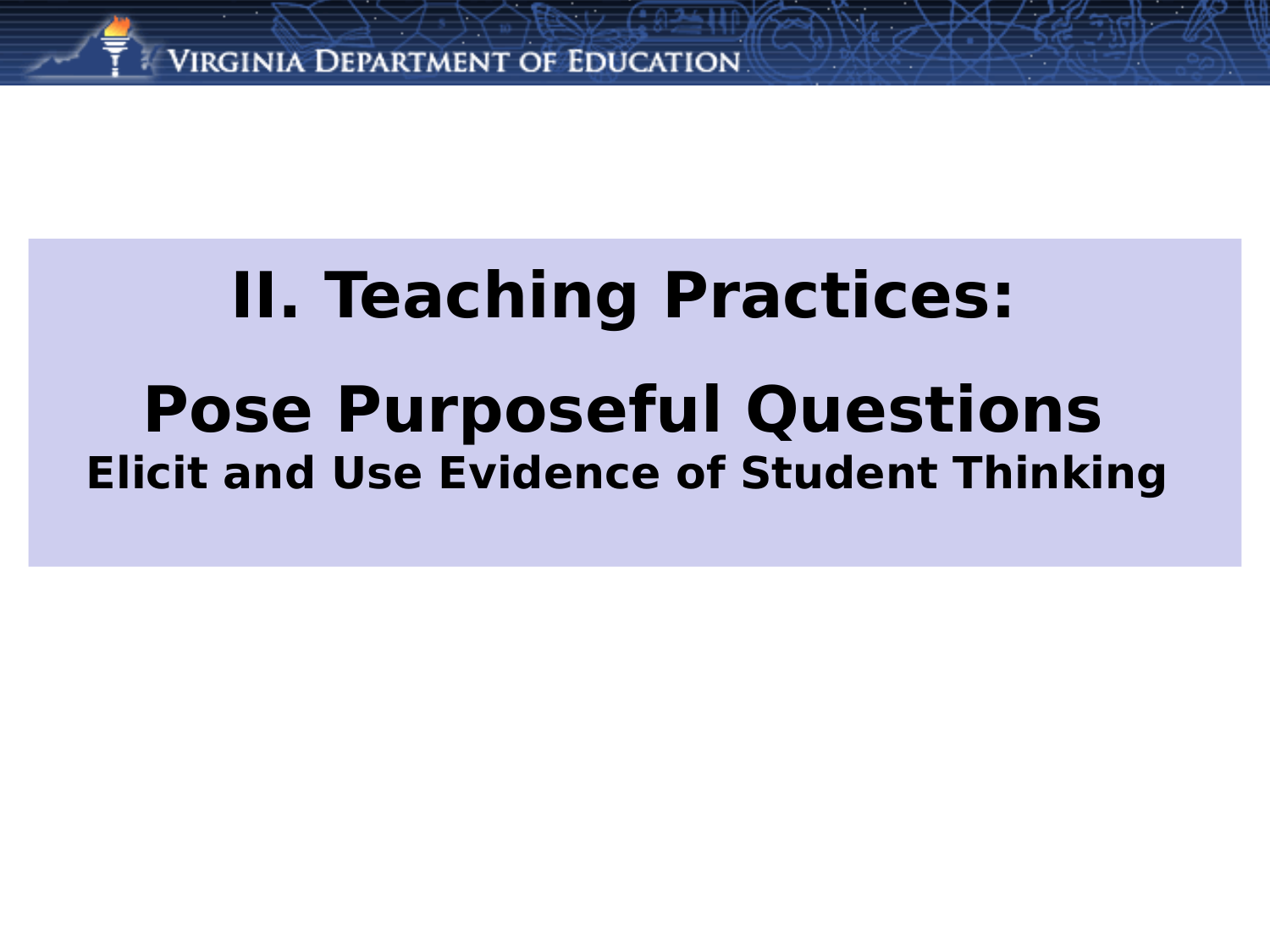

# II. Teaching Practices: Pose Purposeful Questions Elicit and Use Evidence of Student Thinking